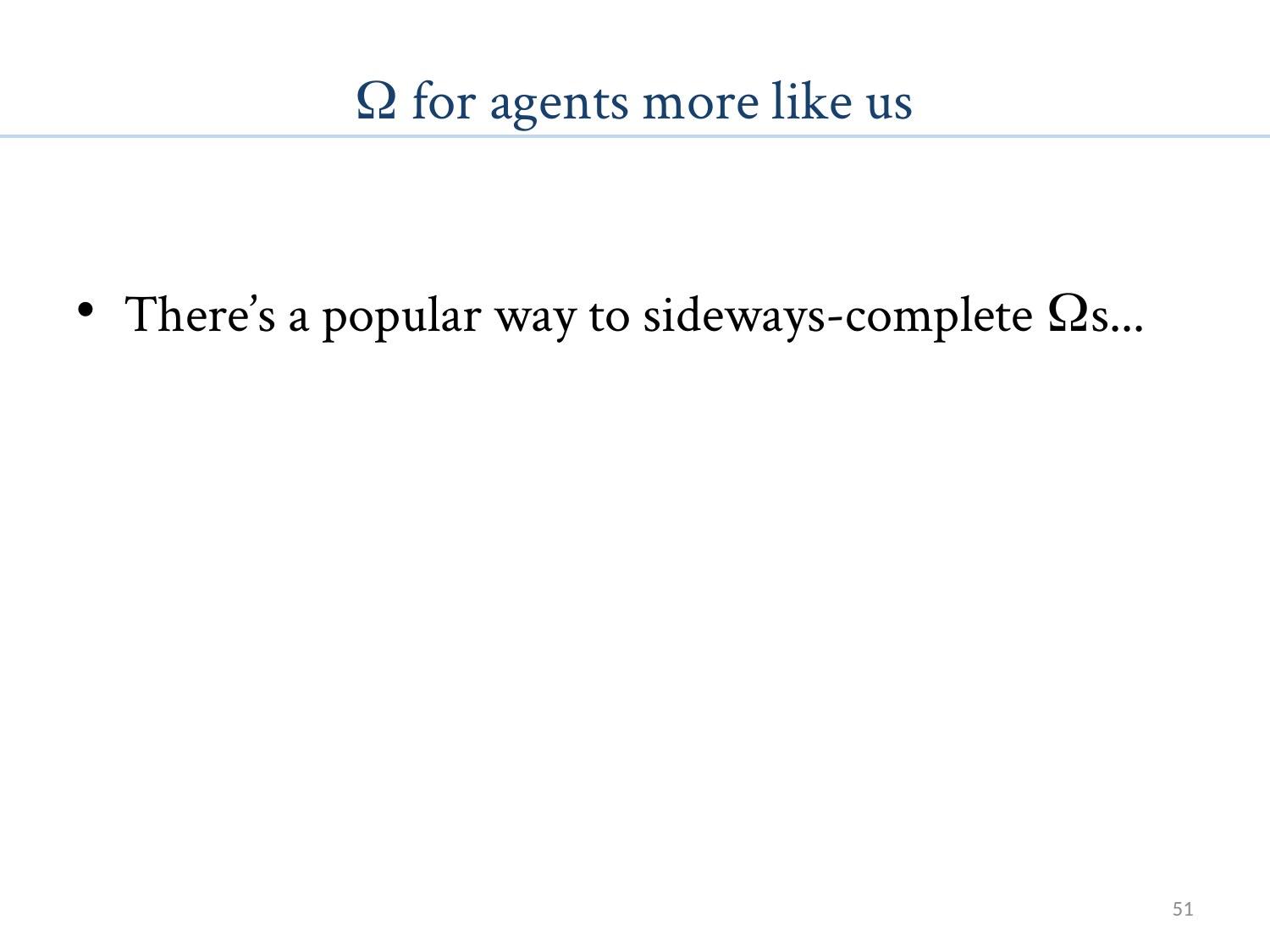

# Ω for agents more like us

There’s a popular way to sideways-complete Ωs...

51